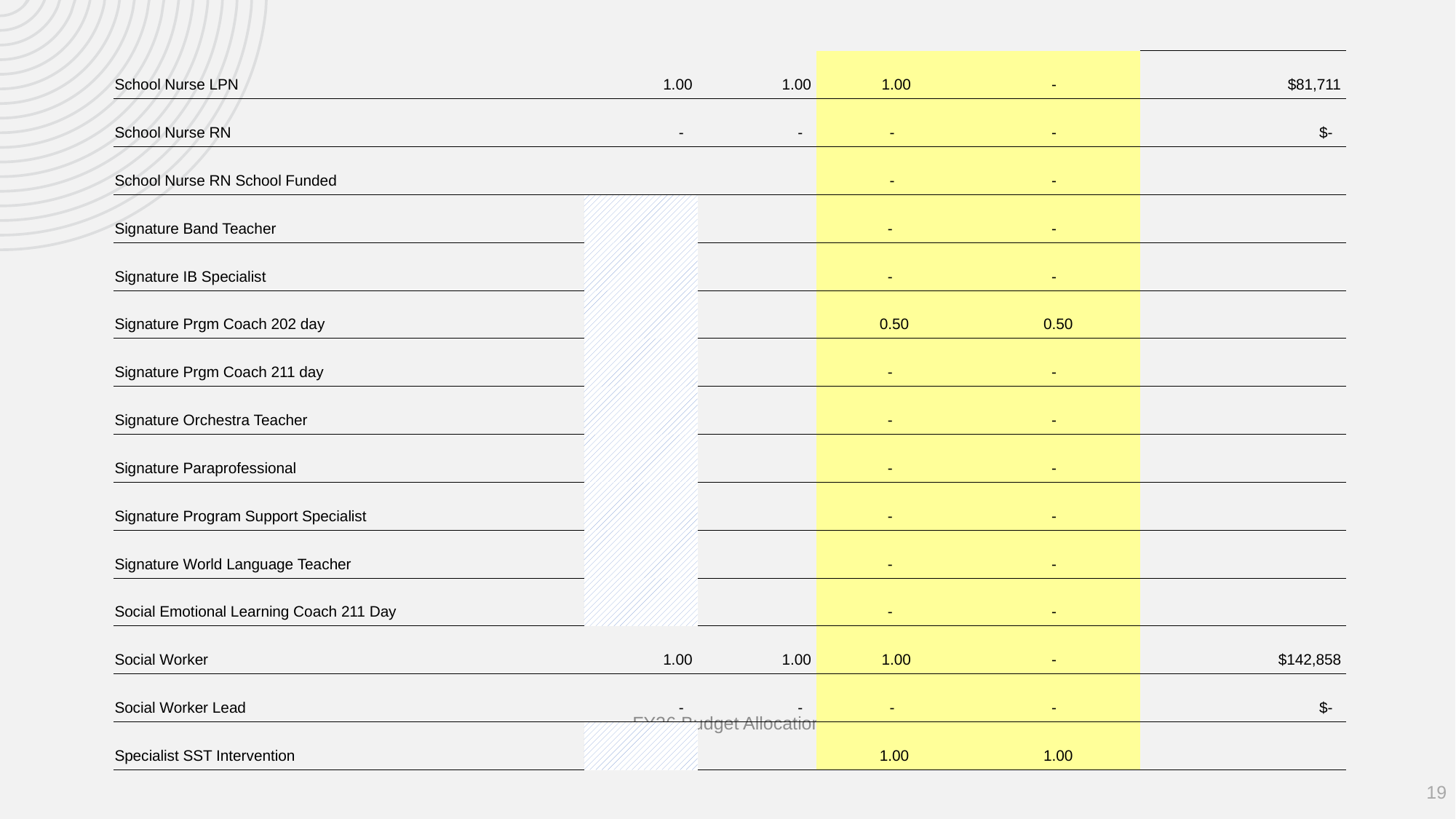

| School Nurse LPN | 1.00 | 1.00 | 1.00 | - | $81,711 |
| --- | --- | --- | --- | --- | --- |
| School Nurse RN | - | - | - | - | $- |
| School Nurse RN School Funded |  |  | - | - |  |
| Signature Band Teacher |  |  | - | - |  |
| Signature IB Specialist |  |  | - | - |  |
| Signature Prgm Coach 202 day |  |  | 0.50 | 0.50 |  |
| Signature Prgm Coach 211 day |  |  | - | - |  |
| Signature Orchestra Teacher |  |  | - | - |  |
| Signature Paraprofessional |  |  | - | - |  |
| Signature Program Support Specialist |  |  | - | - |  |
| Signature World Language Teacher |  |  | - | - |  |
| Social Emotional Learning Coach 211 Day |  |  | - | - |  |
| Social Worker | 1.00 | 1.00 | 1.00 | - | $142,858 |
| Social Worker Lead | - | - | - | - | $- |
| Specialist SST Intervention |  |  | 1.00 | 1.00 |  |
FY26 Budget Allocation
19